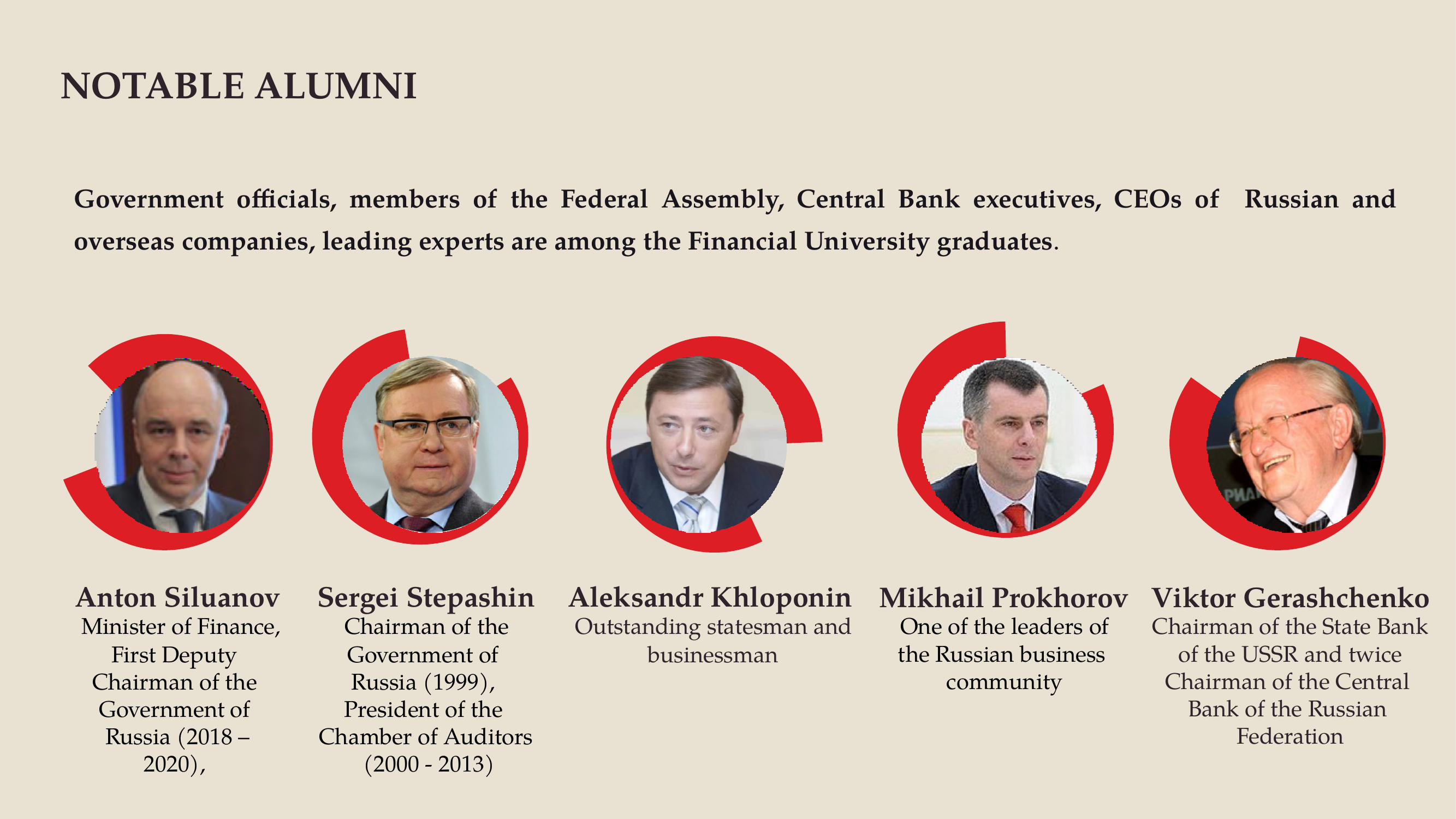

# NOTABLE ALUMNI
Government officials, members of the Federal Assembly, Central Bank executives, CEOs of  Russian and overseas companies, leading experts are among the Financial University graduates.

Anton Siluanov  Minister of Finance, First Deputy  Chairman of the  Government of  Russia (2018 – 2020),
Sergei Stepashin  Chairman of the  Government of  Russia (1999),  President of the  Chamber of Auditors  (2000 - 2013)
Aleksandr Khloponin  Outstanding statesman and  businessman
Mikhail Prokhorov	Viktor Gerashchenko
One of the leaders of the Russian business  community
Chairman of the State Bank  of the USSR and twice  Chairman of the Central  Bank of the Russian  Federation